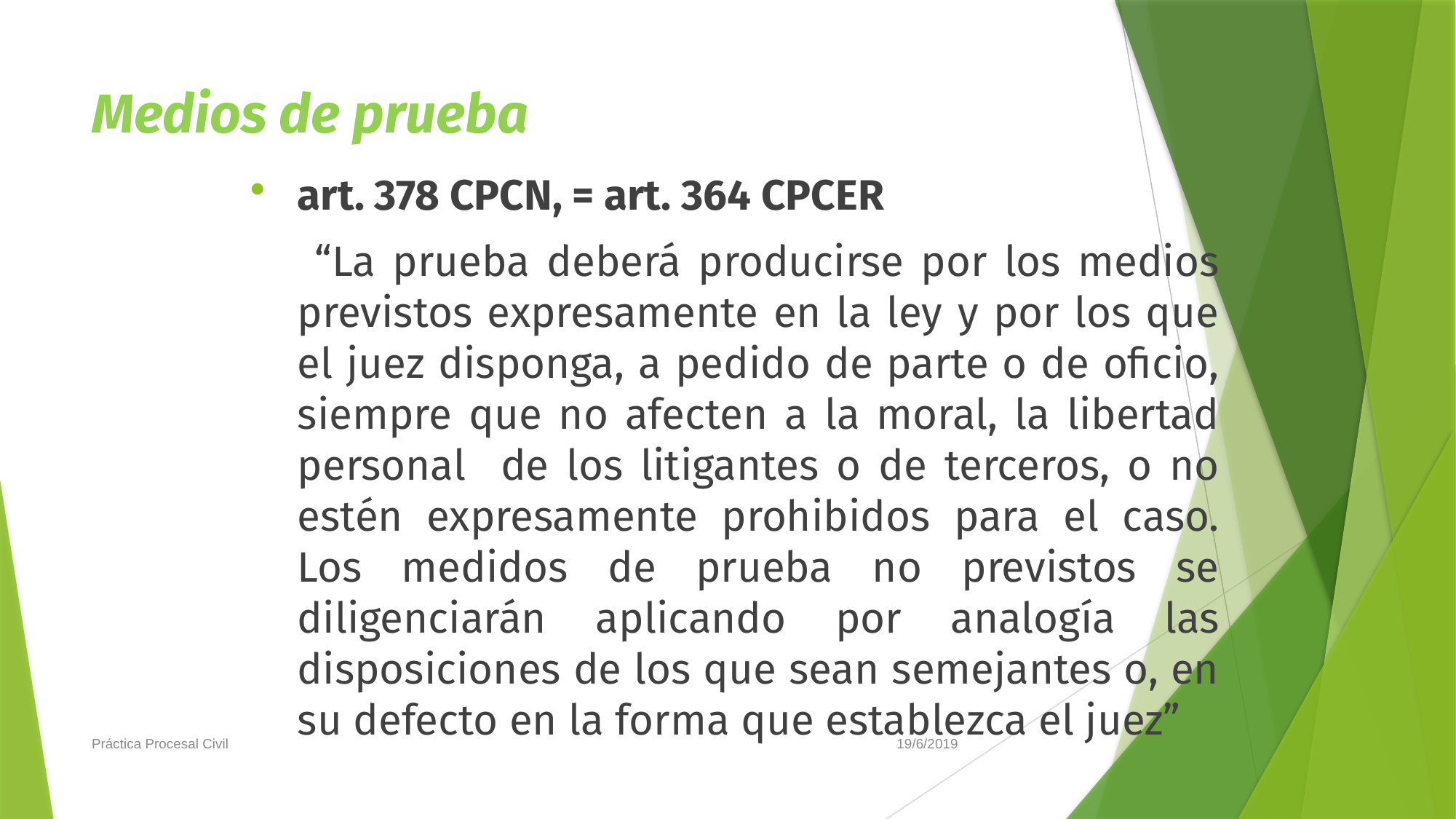

# Medios de prueba
art. 378 CPCN, = art. 364 CPCER
    “La prueba deberá producirse por los medios previstos expresamente en la ley y por los que el juez disponga, a pedido de parte o de oficio, siempre que no afecten a la moral, la libertad personal  de los litigantes o de terceros, o no estén expresamente prohibidos para el caso. Los medidos de prueba no previstos se diligenciarán aplicando por analogía las disposiciones de los que sean semejantes o, en su defecto en la forma que establezca el juez”

Práctica Procesal Civil
19/6/2019